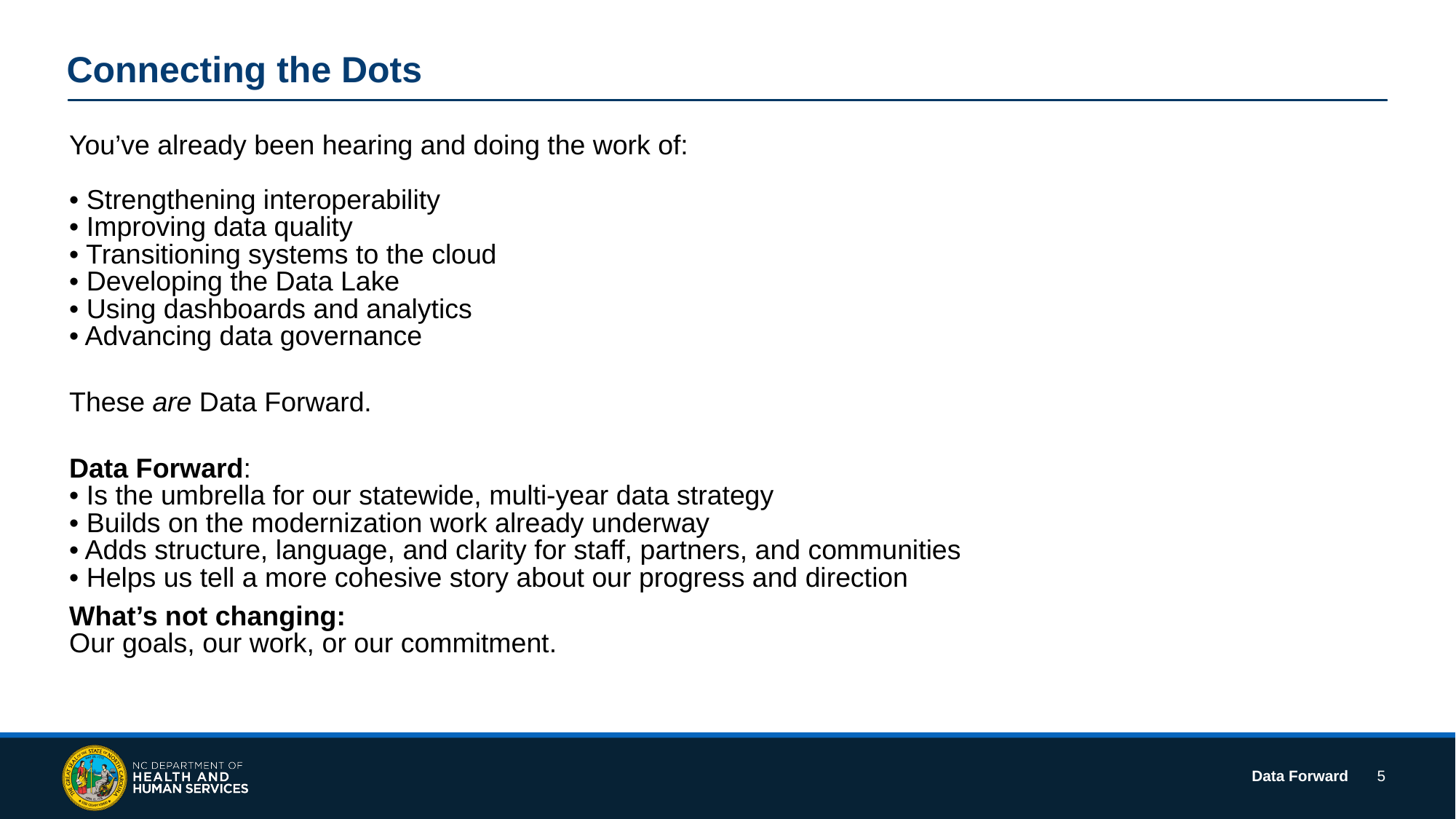

# Connecting the Dots
You’ve already been hearing and doing the work of:
• Strengthening interoperability
• Improving data quality
• Transitioning systems to the cloud
• Developing the Data Lake
• Using dashboards and analytics
• Advancing data governance
These are Data Forward.
Data Forward:
• Is the umbrella for our statewide, multi‑year data strategy
• Builds on the modernization work already underway
• Adds structure, language, and clarity for staff, partners, and communities
• Helps us tell a more cohesive story about our progress and direction
What’s not changing:
Our goals, our work, or our commitment.